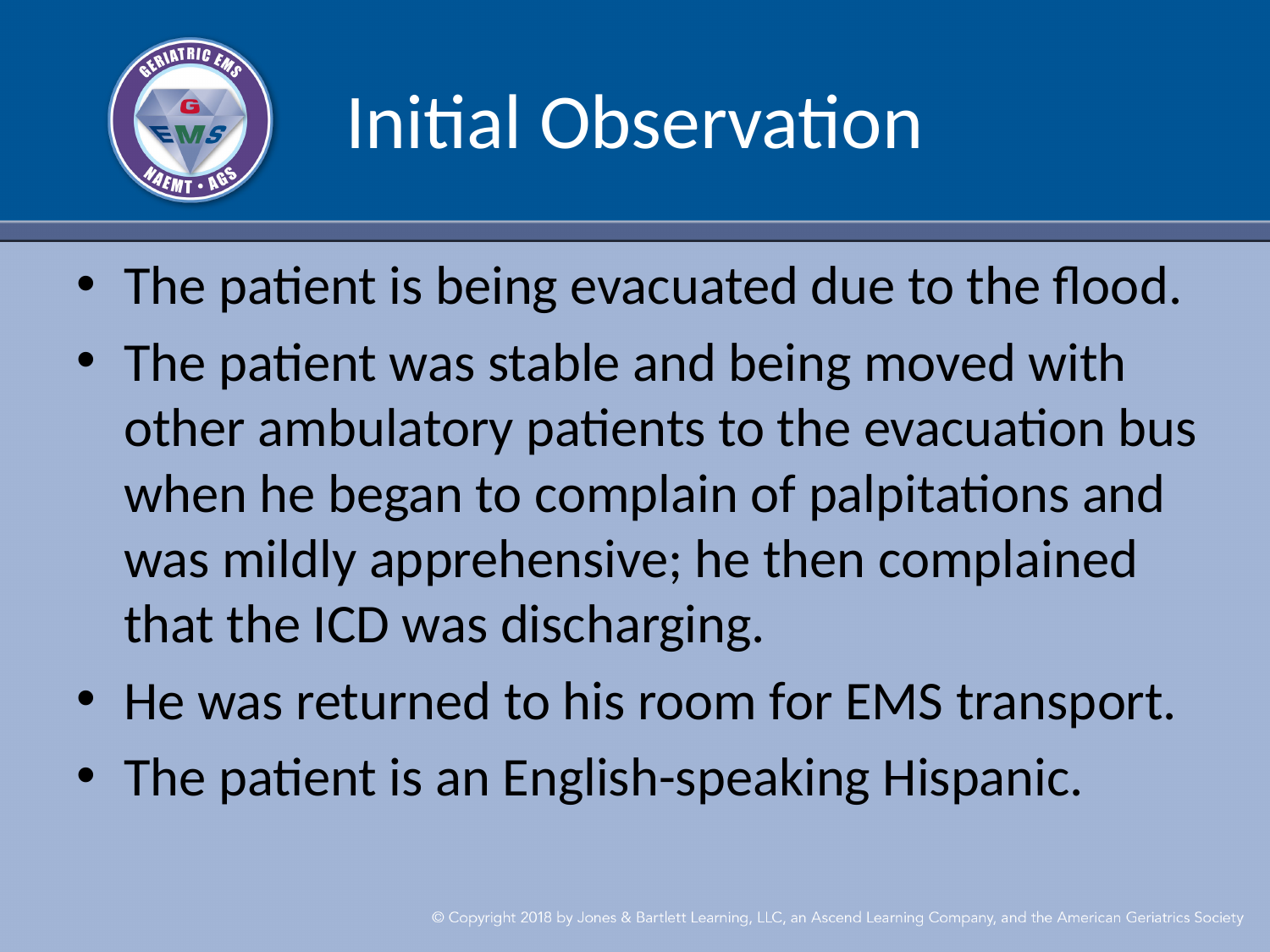

# Initial Observation
The patient is being evacuated due to the flood.
The patient was stable and being moved with other ambulatory patients to the evacuation bus when he began to complain of palpitations and was mildly apprehensive; he then complained that the ICD was discharging.
He was returned to his room for EMS transport.
The patient is an English-speaking Hispanic.